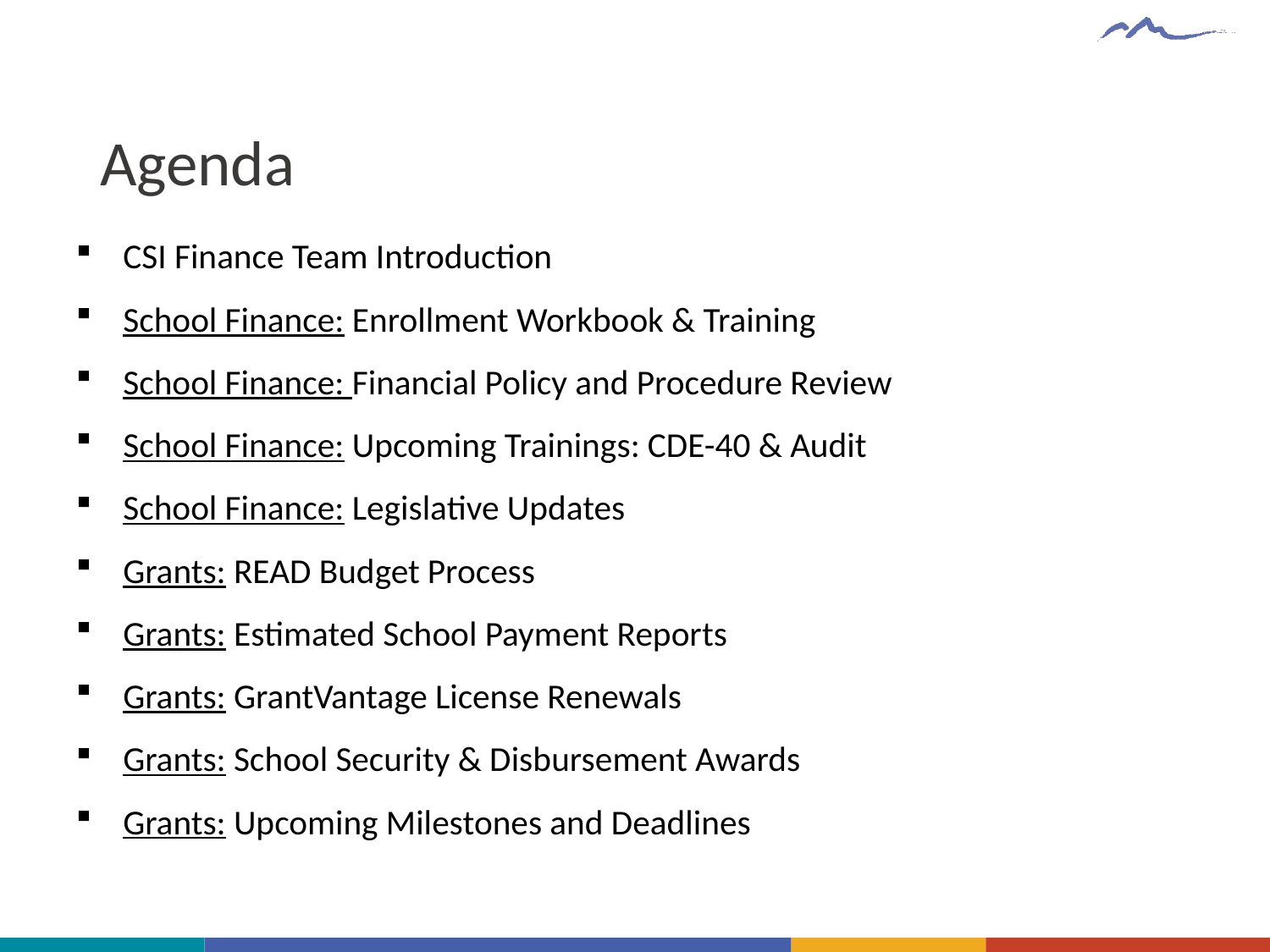

# Agenda
CSI Finance Team Introduction
School Finance: Enrollment Workbook & Training
School Finance: Financial Policy and Procedure Review
School Finance: Upcoming Trainings: CDE-40 & Audit
School Finance: Legislative Updates
Grants: READ Budget Process
Grants: Estimated School Payment Reports
Grants: GrantVantage License Renewals
Grants: School Security & Disbursement Awards
Grants: Upcoming Milestones and Deadlines